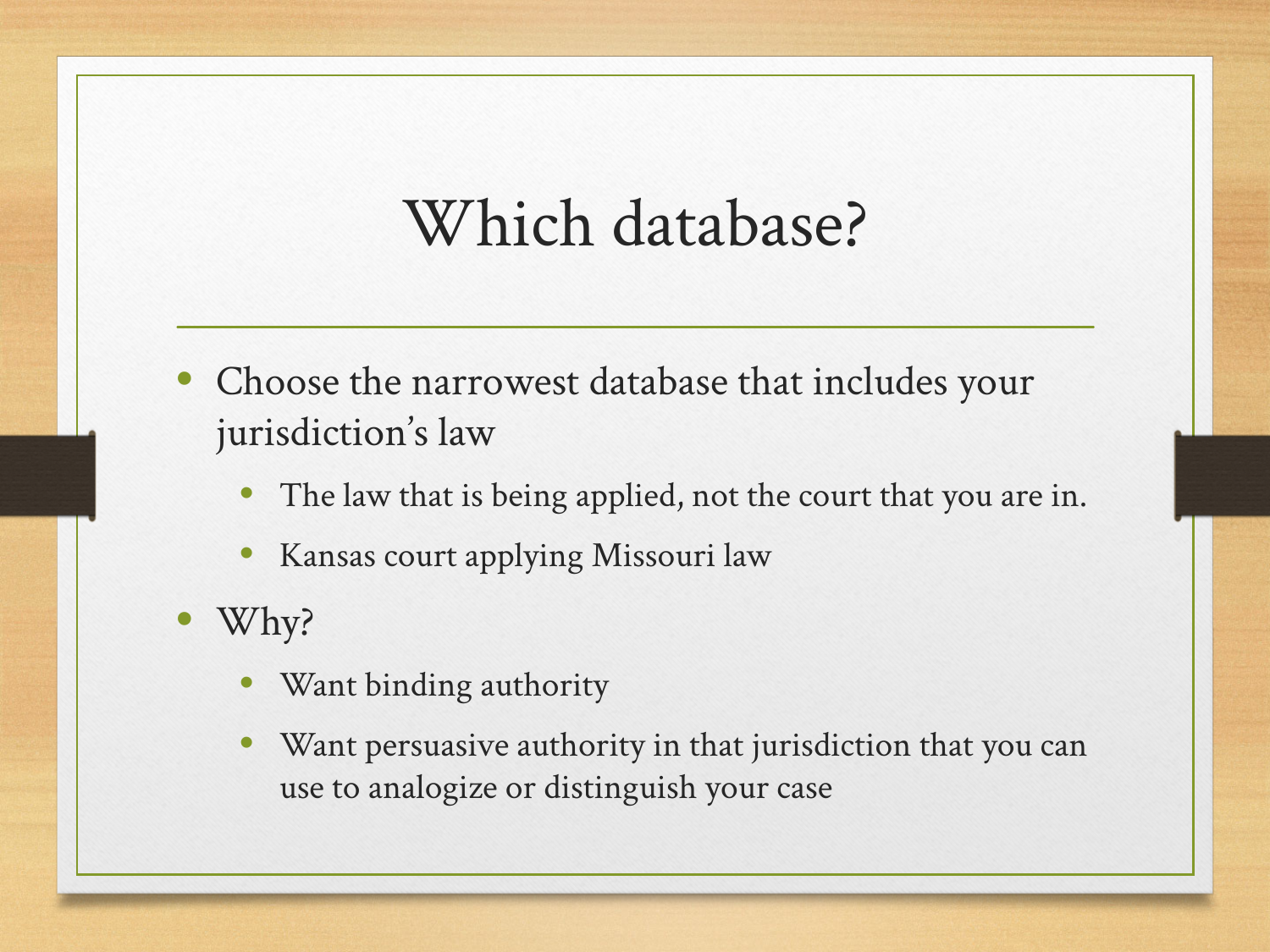

# Which database?
Choose the narrowest database that includes your jurisdiction’s law
The law that is being applied, not the court that you are in.
Kansas court applying Missouri law
Why?
Want binding authority
Want persuasive authority in that jurisdiction that you can use to analogize or distinguish your case